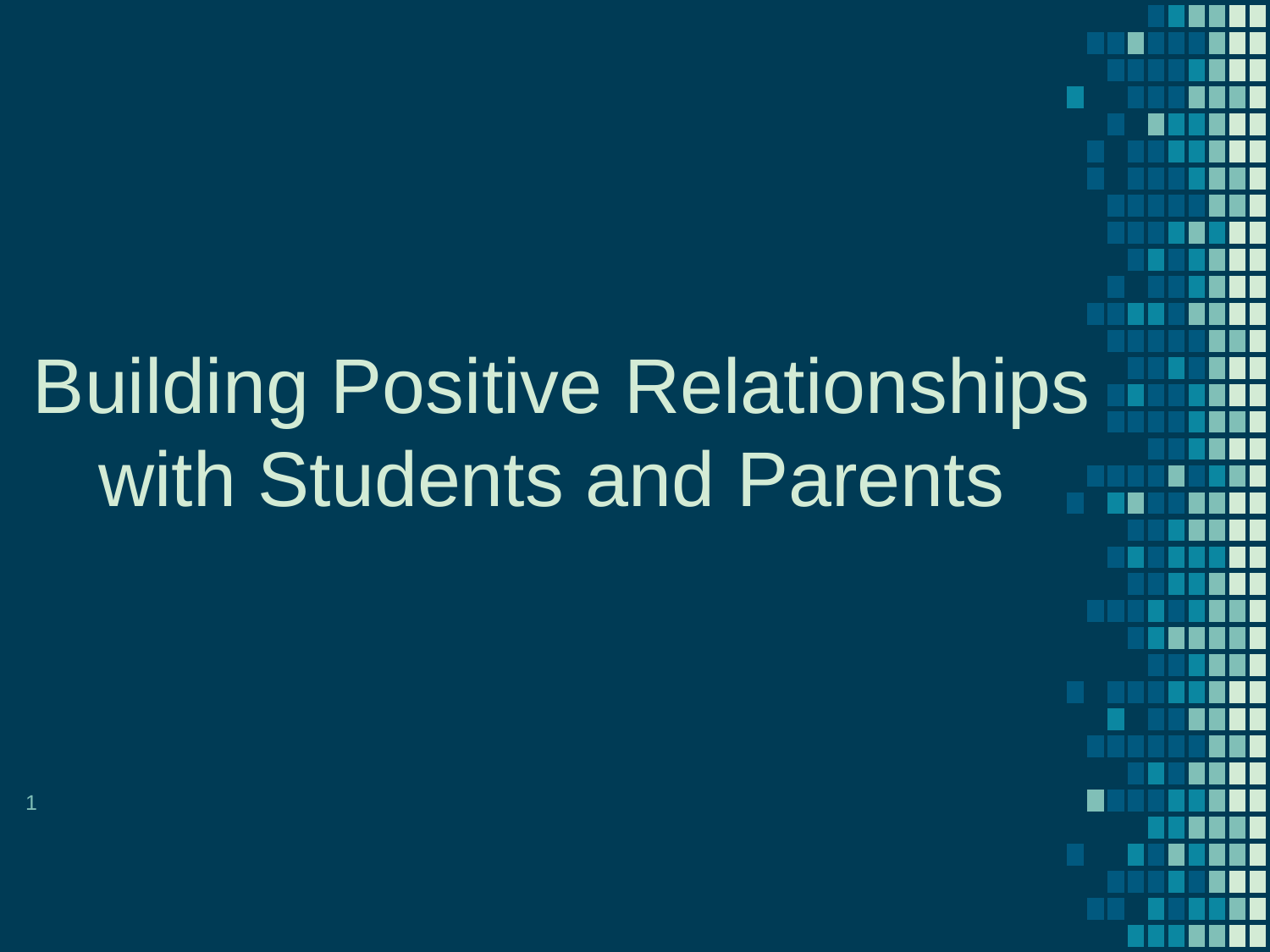

Building Positive Relationships with Students and Parents

1